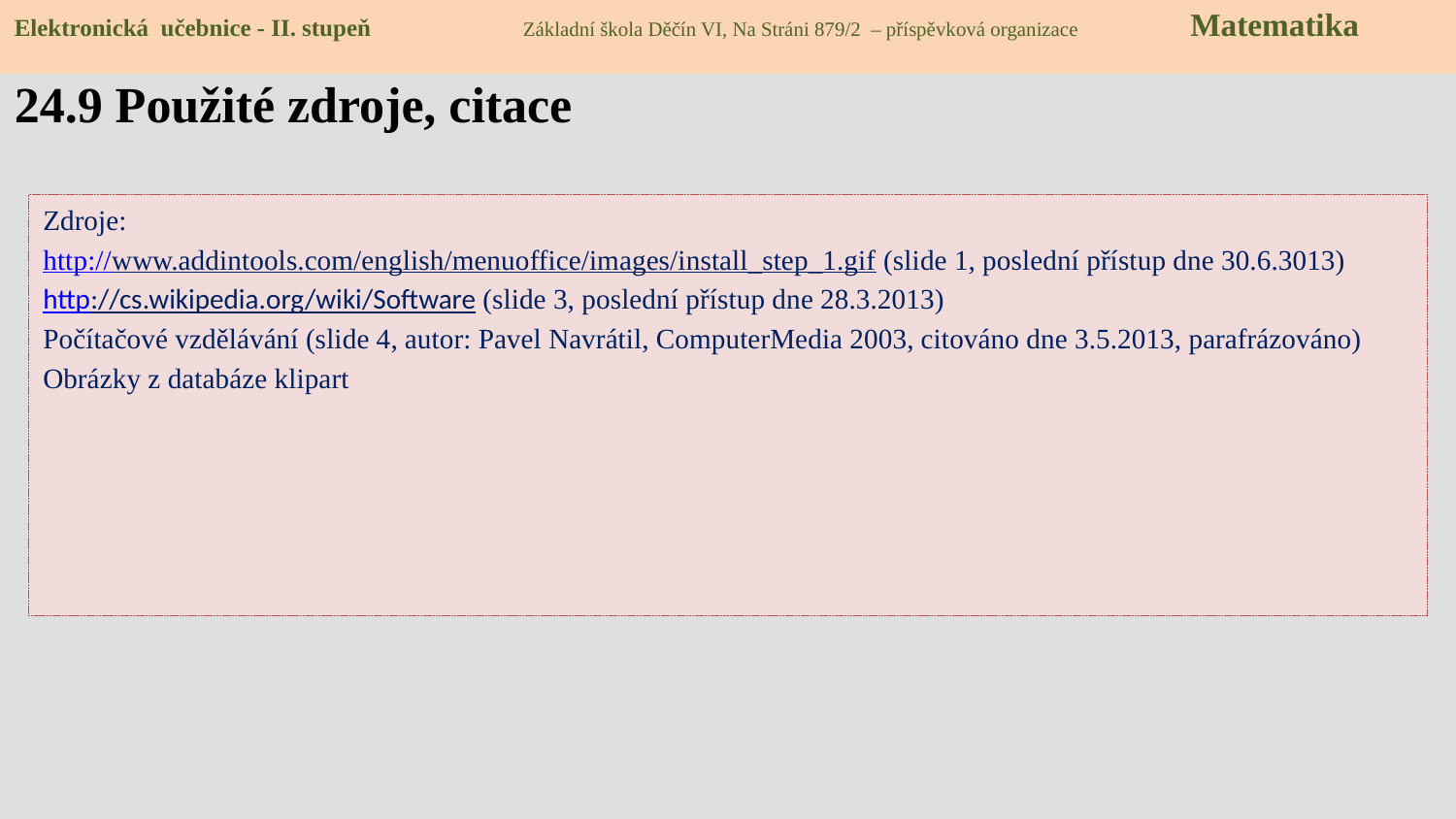

Elektronická  učebnice - II. stupeň                         Základní škola Děčín VI, Na Stráni 879/2  – příspěvková organizace                      Matematika

24.9 Použité zdroje, citace
Zdroje:
http://www.addintools.com/english/menuoffice/images/install_step_1.gif (slide 1, poslední přístup dne 30.6.3013)
http://cs.wikipedia.org/wiki/Software (slide 3, poslední přístup dne 28.3.2013)
Počítačové vzdělávání (slide 4, autor: Pavel Navrátil, ComputerMedia 2003, citováno dne 3.5.2013, parafrázováno)
Obrázky z databáze klipart